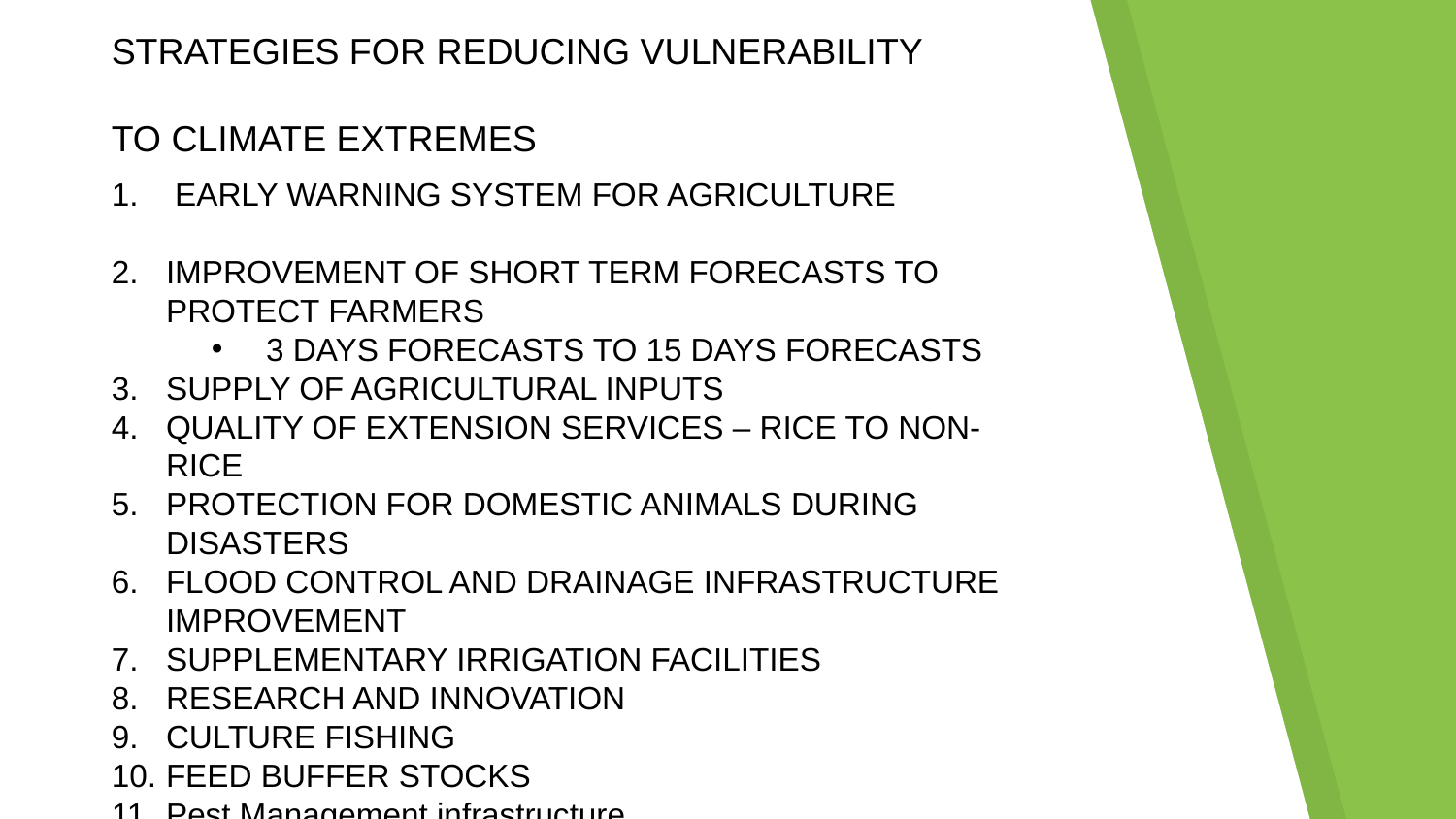

STRATEGIES FOR REDUCING VULNERABILITY

TO CLIMATE EXTREMES
 EARLY WARNING SYSTEM FOR AGRICULTURE

IMPROVEMENT OF SHORT TERM FORECASTS TO PROTECT FARMERS
3 DAYS FORECASTS TO 15 DAYS FORECASTS
SUPPLY OF AGRICULTURAL INPUTS
QUALITY OF EXTENSION SERVICES – RICE TO NON-RICE
PROTECTION FOR DOMESTIC ANIMALS DURING DISASTERS
FLOOD CONTROL AND DRAINAGE INFRASTRUCTURE IMPROVEMENT
SUPPLEMENTARY IRRIGATION FACILITIES
RESEARCH AND INNOVATION
CULTURE FISHING
FEED BUFFER STOCKS
Pest Management infrastructure